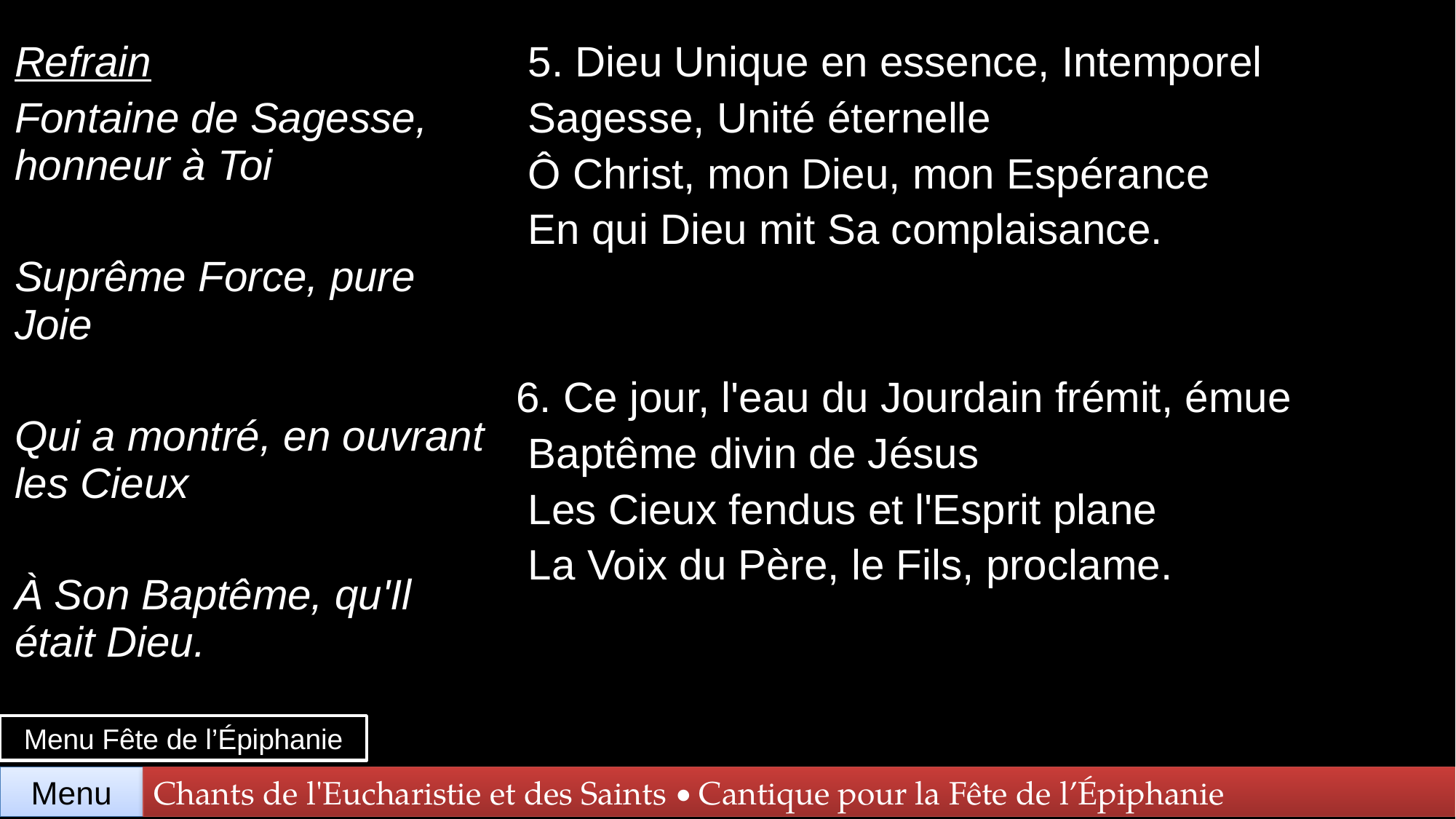

| Refrain Fontaine de Sagesse, honneur à Toi Suprême Force, pure Joie Qui a montré, en ouvrant les Cieux À Son Baptême, qu'Il était Dieu. | 5. Dieu Unique en essence, Intemporel Sagesse, Unité éternelle Ô Christ, mon Dieu, mon Espérance En qui Dieu mit Sa complaisance. |
| --- | --- |
|  | 6. Ce jour, l'eau du Jourdain frémit, émue Baptême divin de Jésus Les Cieux fendus et l'Esprit plane La Voix du Père, le Fils, proclame. |

Menu Fête de l’Épiphanie
Chants de l'Eucharistie et des Saints • Cantique pour la Fête de l’Épiphanie
Menu